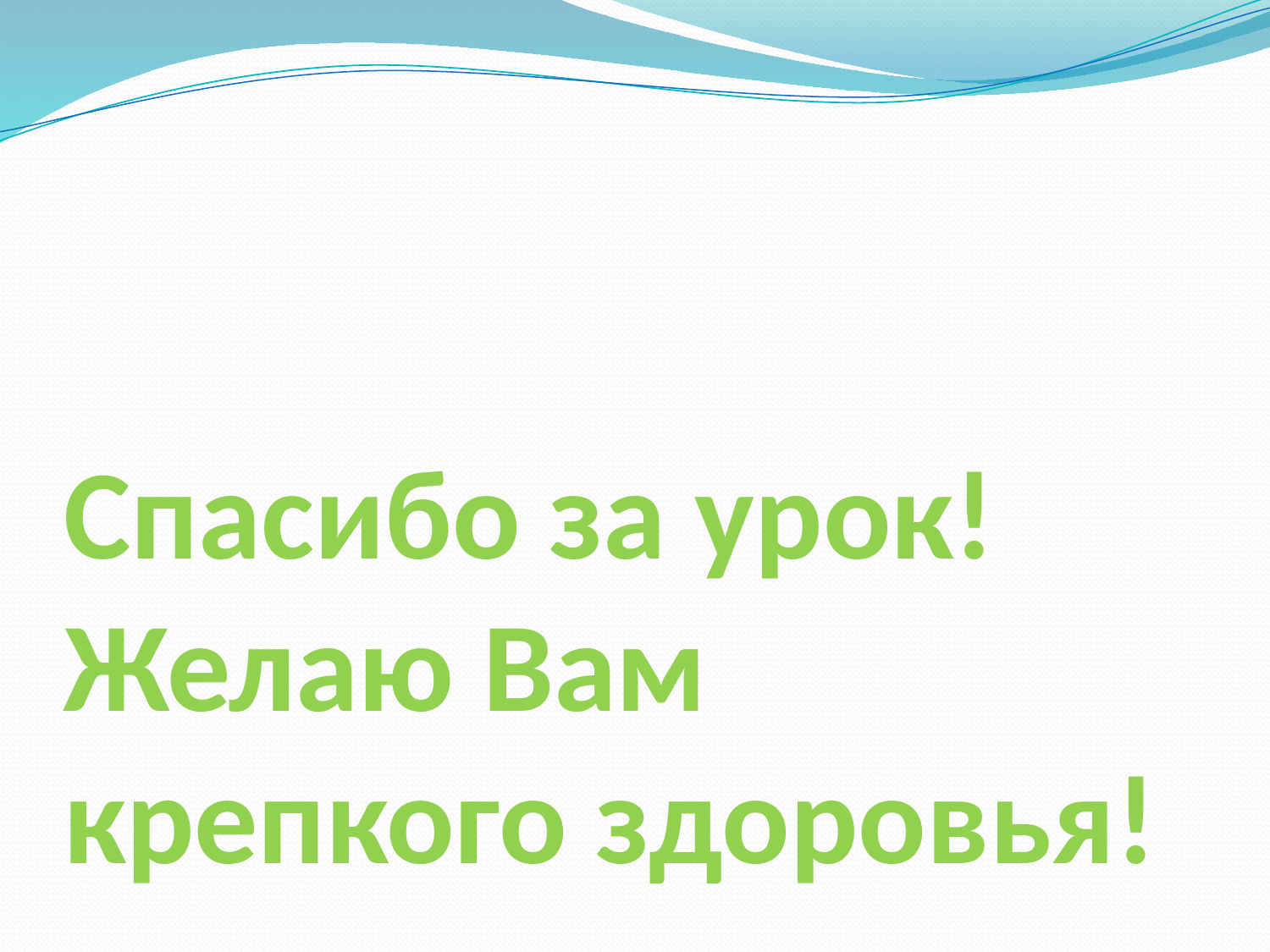

# Спасибо за урок! Желаю Вам крепкого здоровья!